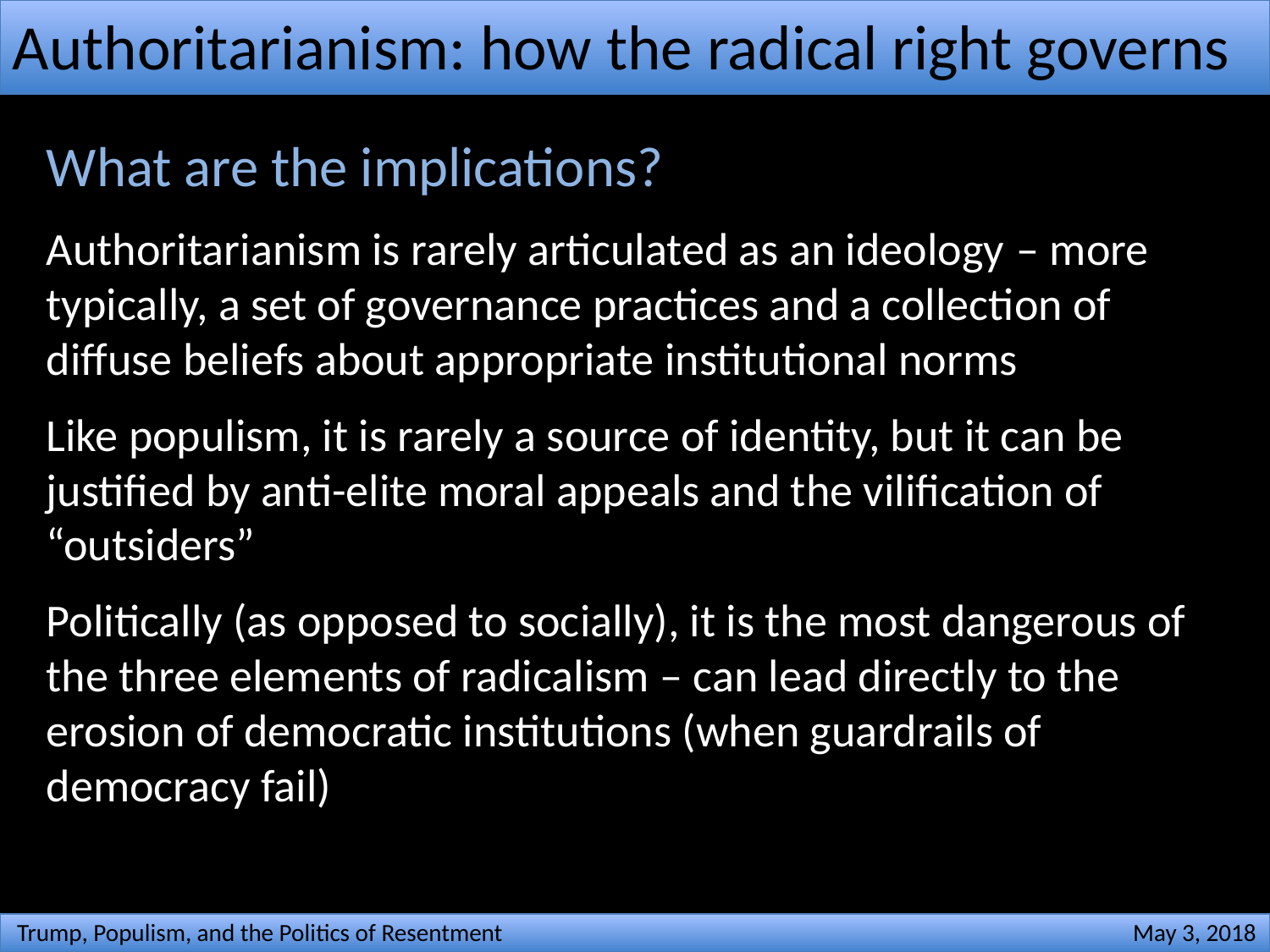

# Authoritarianism: how the radical right governs
What are the implications?
Authoritarianism is rarely articulated as an ideology – more typically, a set of governance practices and a collection of diffuse beliefs about appropriate institutional norms
Like populism, it is rarely a source of identity, but it can be justified by anti-elite moral appeals and the vilification of “outsiders”
Politically (as opposed to socially), it is the most dangerous of the three elements of radicalism – can lead directly to the erosion of democratic institutions (when guardrails of democracy fail)